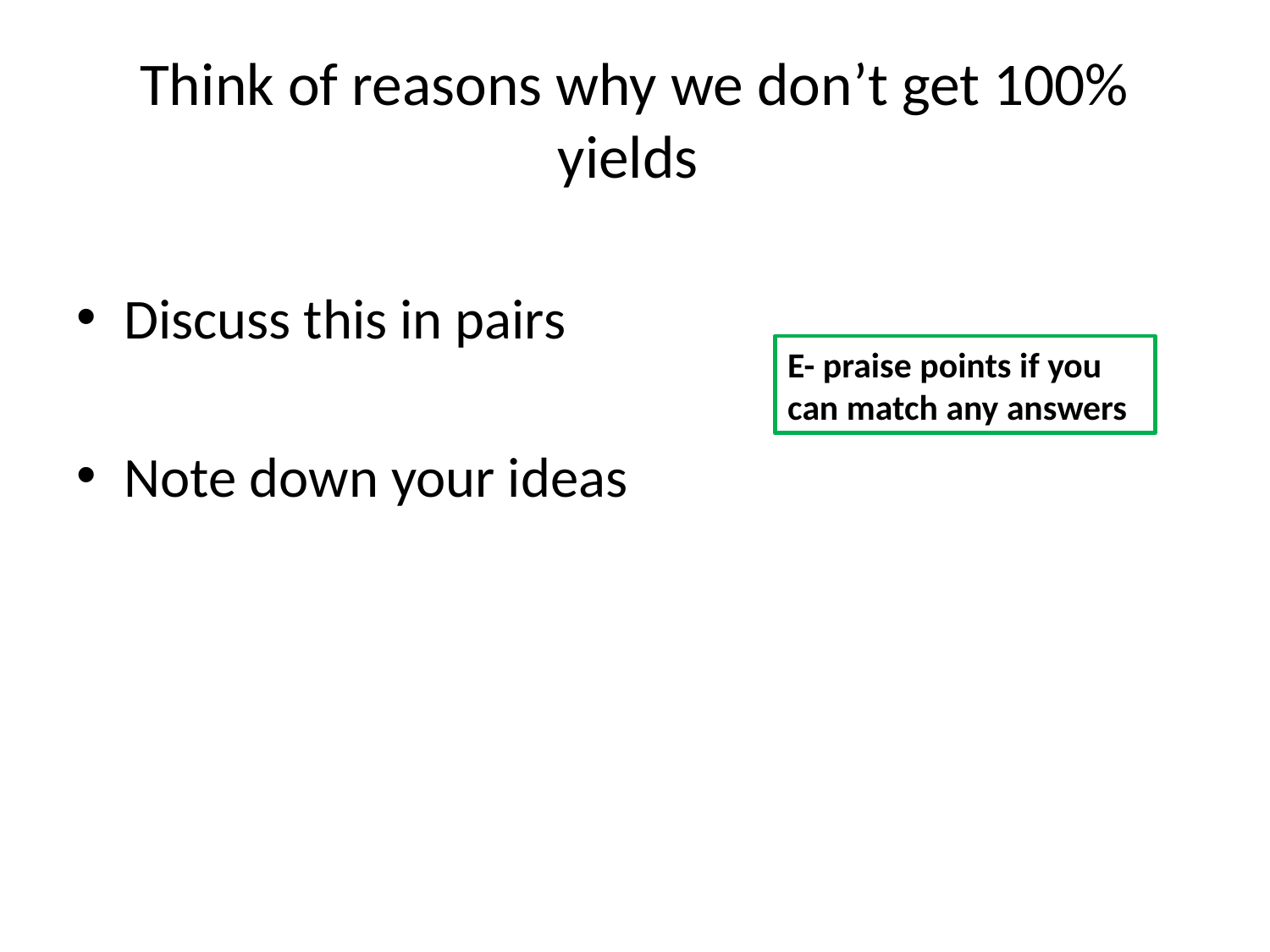

# Think of reasons why we don’t get 100% yields
Discuss this in pairs

Note down your ideas

E- praise points if you can match any answers